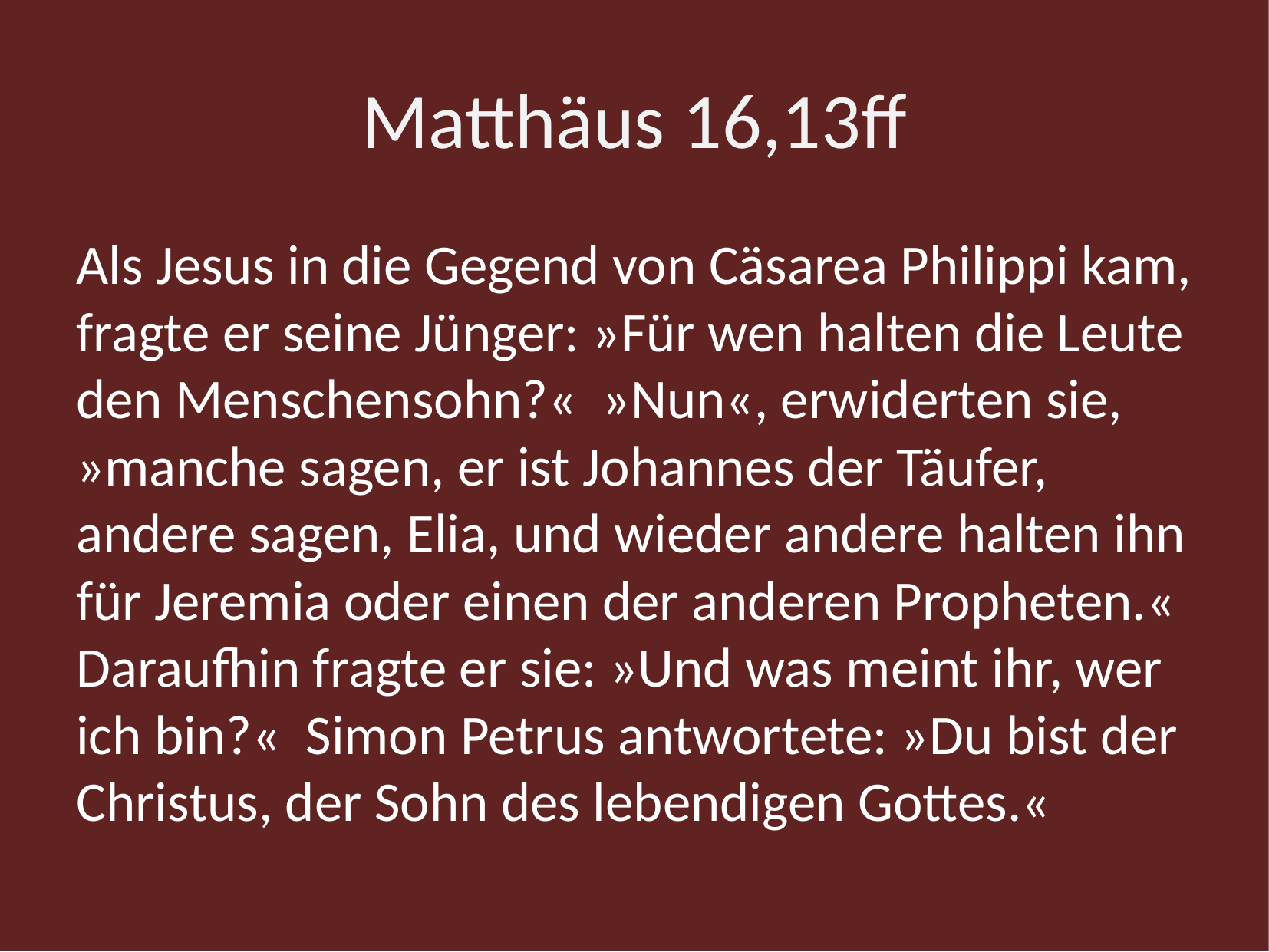

# Matthäus 16,13ff
Als Jesus in die Gegend von Cäsarea Philippi kam, fragte er seine Jünger: »Für wen halten die Leute den Menschensohn?«  »Nun«, erwiderten sie, »manche sagen, er ist Johannes der Täufer, andere sagen, Elia, und wieder andere halten ihn für Jeremia oder einen der anderen Propheten.«  Daraufhin fragte er sie: »Und was meint ihr, wer ich bin?«  Simon Petrus antwortete: »Du bist der Christus, der Sohn des lebendigen Gottes.«